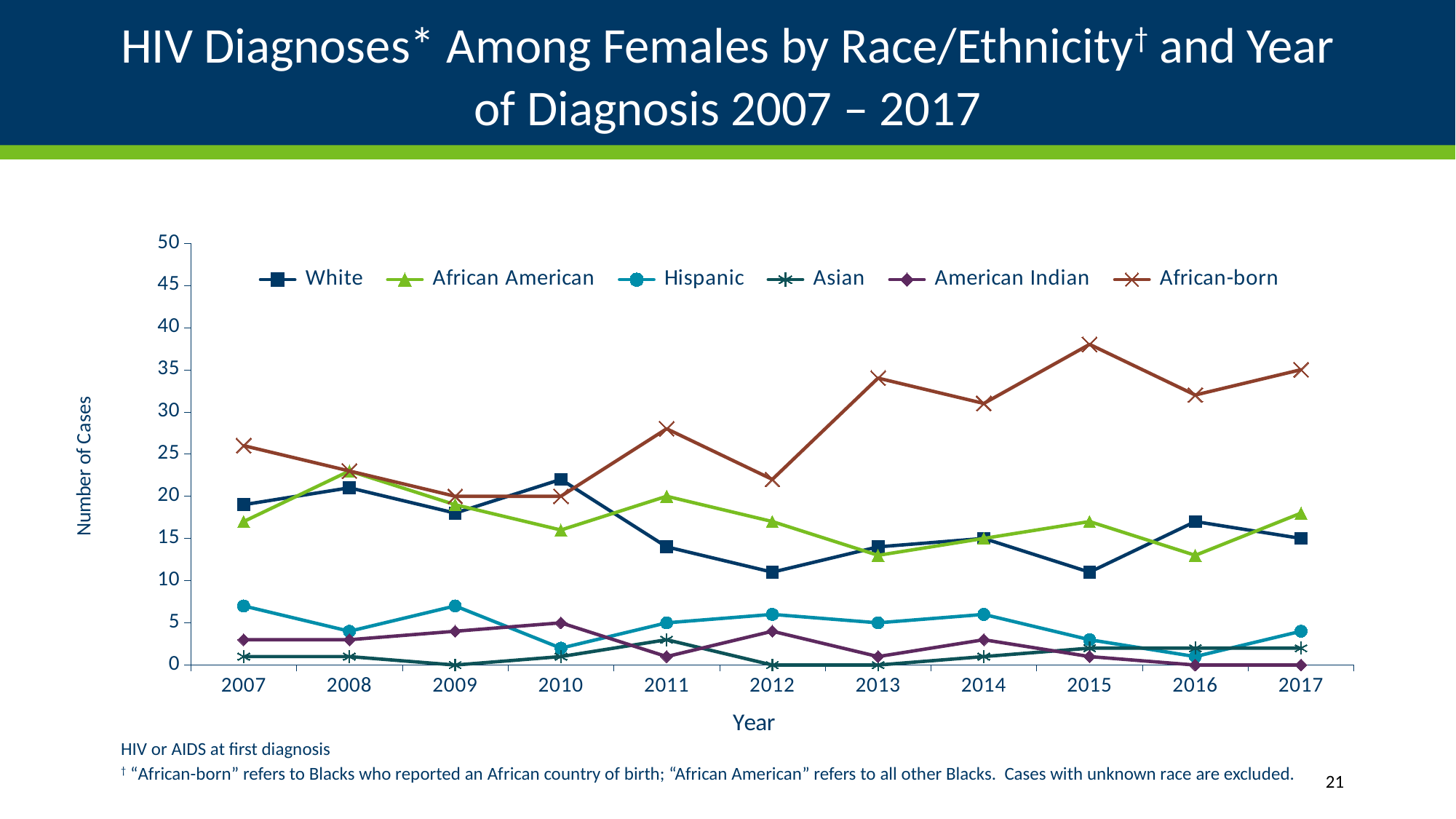

# HIV Diagnoses* Among Females by Race/Ethnicity† and Year of Diagnosis 2007 – 2017

### Chart

| Category |  White |  African American |  Hispanic |  Asian |  American Indian |  African-born |
|---|---|---|---|---|---|---|
| 2007 | 19.0 | 17.0 | 7.0 | 1.0 | 3.0 | 26.0 |
| 2008 | 21.0 | 23.0 | 4.0 | 1.0 | 3.0 | 23.0 |
| 2009 | 18.0 | 19.0 | 7.0 | 0.0 | 4.0 | 20.0 |
| 2010 | 22.0 | 16.0 | 2.0 | 1.0 | 5.0 | 20.0 |
| 2011 | 14.0 | 20.0 | 5.0 | 3.0 | 1.0 | 28.0 |
| 2012 | 11.0 | 17.0 | 6.0 | 0.0 | 4.0 | 22.0 |
| 2013 | 14.0 | 13.0 | 5.0 | 0.0 | 1.0 | 34.0 |
| 2014 | 15.0 | 15.0 | 6.0 | 1.0 | 3.0 | 31.0 |
| 2015 | 11.0 | 17.0 | 3.0 | 2.0 | 1.0 | 38.0 |
| 2016 | 17.0 | 13.0 | 1.0 | 2.0 | 0.0 | 32.0 |
| 2017 | 15.0 | 18.0 | 4.0 | 2.0 | 0.0 | 35.0 |
HIV or AIDS at first diagnosis
† “African-born” refers to Blacks who reported an African country of birth; “African American” refers to all other Blacks.  Cases with unknown race are excluded.

21